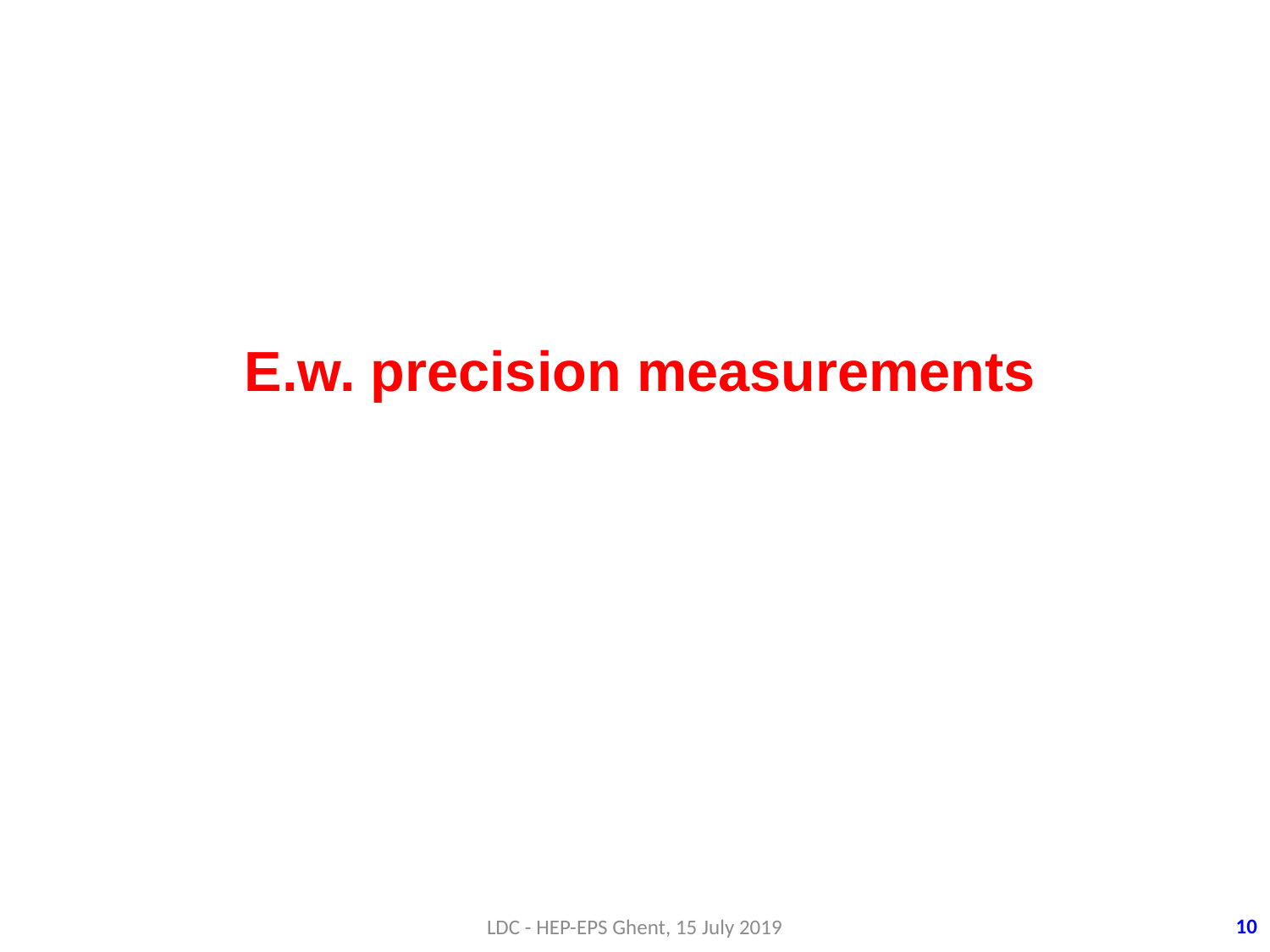

E.w. precision measurements
10
LDC - HEP-EPS Ghent, 15 July 2019